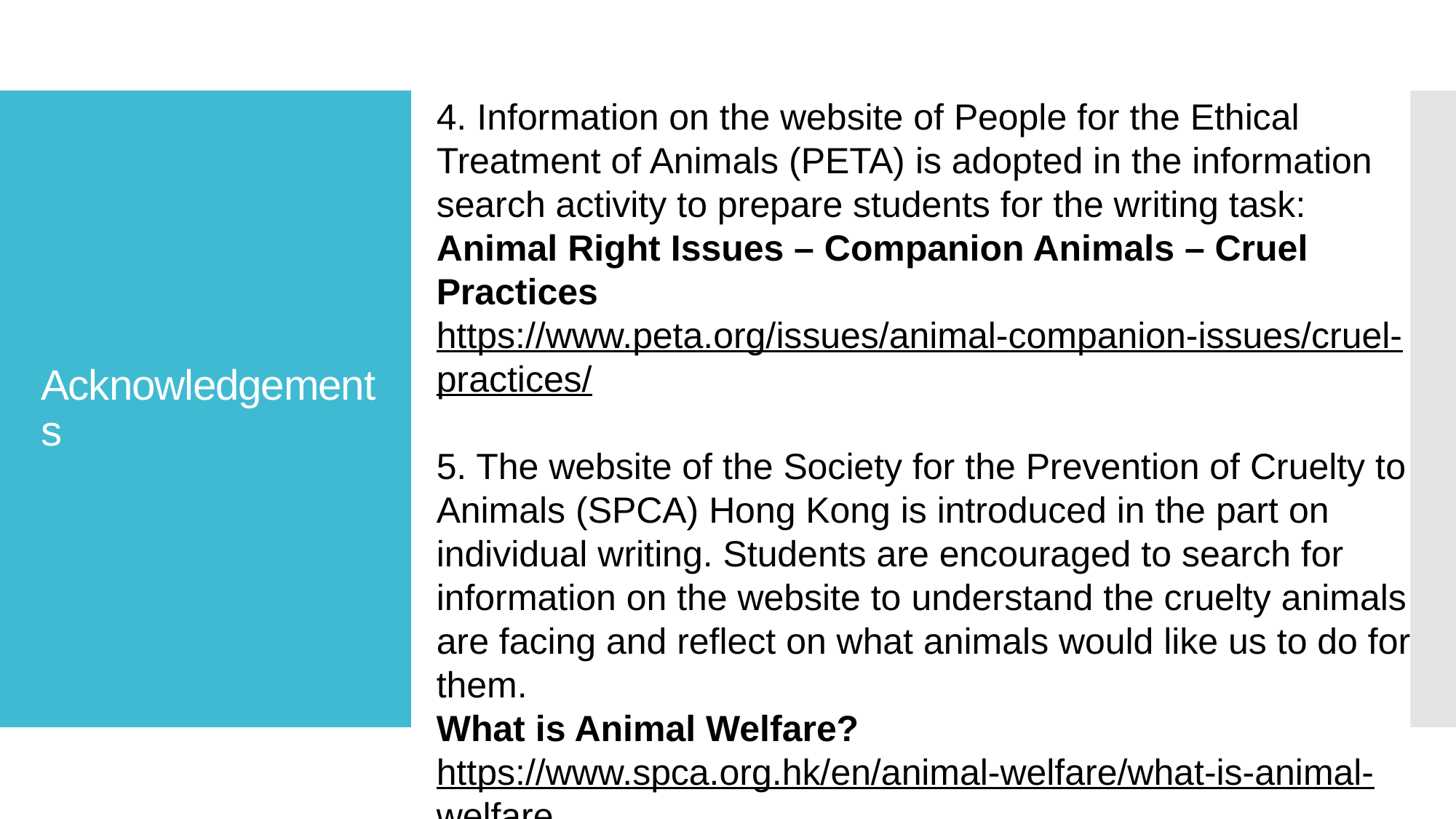

4. Information on the website of People for the Ethical Treatment of Animals (PETA) is adopted in the information search activity to prepare students for the writing task:
Animal Right Issues – Companion Animals – Cruel Practices
https://www.peta.org/issues/animal-companion-issues/cruel-practices/

5. The website of the Society for the Prevention of Cruelty to Animals (SPCA) Hong Kong is introduced in the part on individual writing. Students are encouraged to search for information on the website to understand the cruelty animals are facing and reflect on what animals would like us to do for them.
What is Animal Welfare?
https://www.spca.org.hk/en/animal-welfare/what-is-animal-welfare

# Acknowledgements